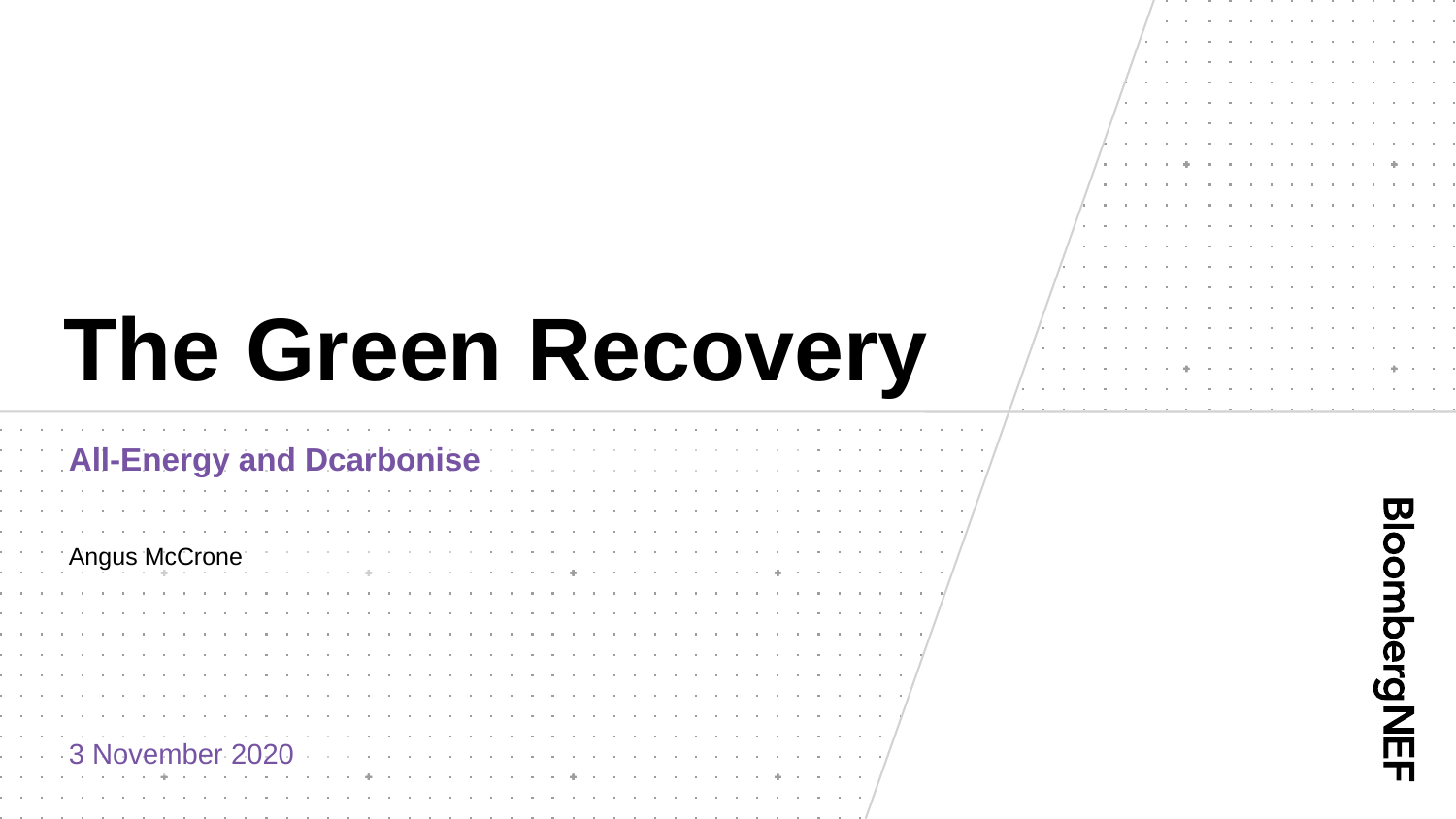

# The Green Recovery
All-Energy and Dcarbonise
Angus McCrone
3 November 2020